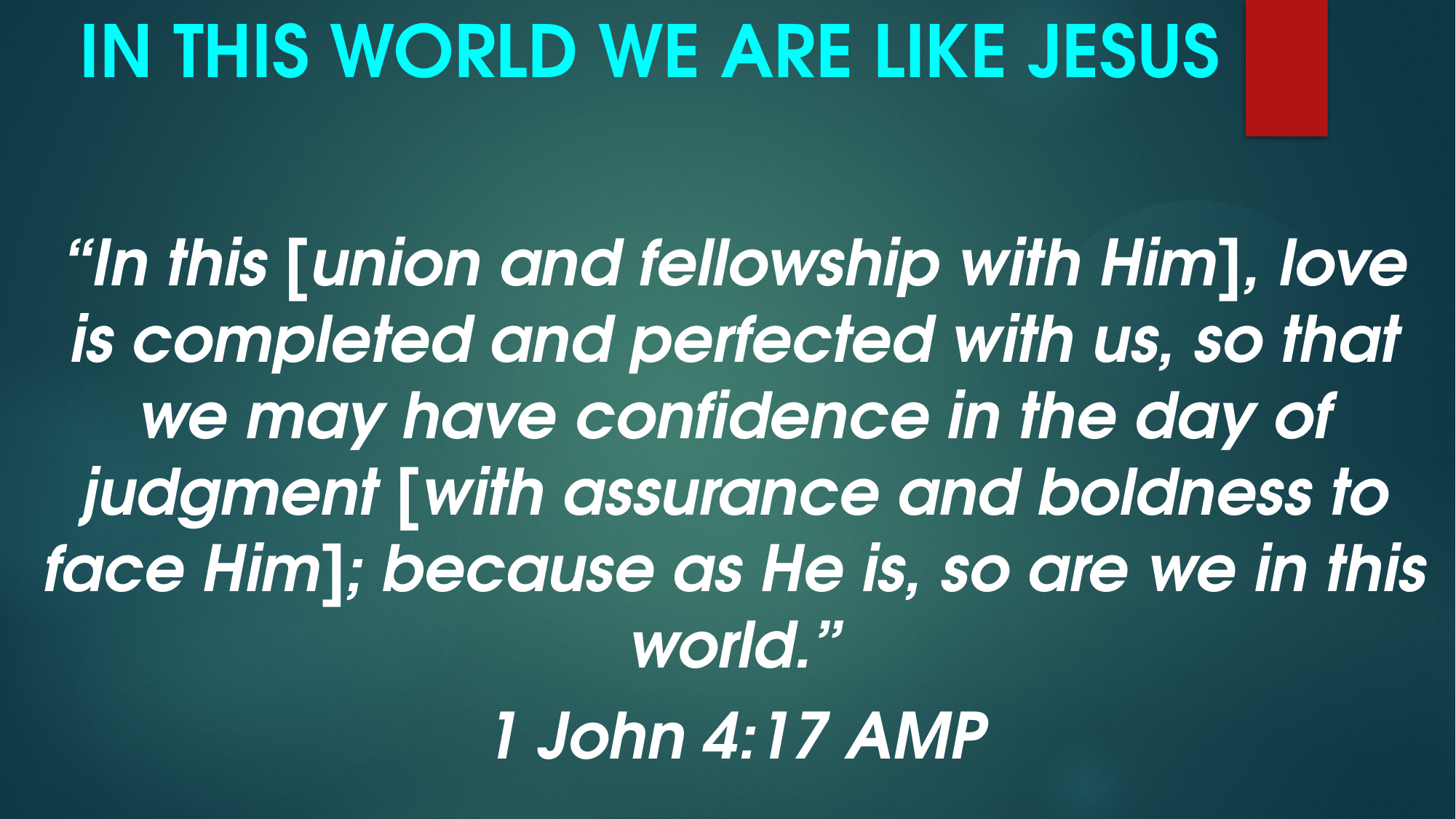

# IN THIS WORLD WE ARE LIKE JESUS
“In this [union and fellowship with Him], love is completed and perfected with us, so that we may have confidence in the day of judgment [with assurance and boldness to face Him]; because as He is, so are we in this world.”
1 John 4:17 AMP